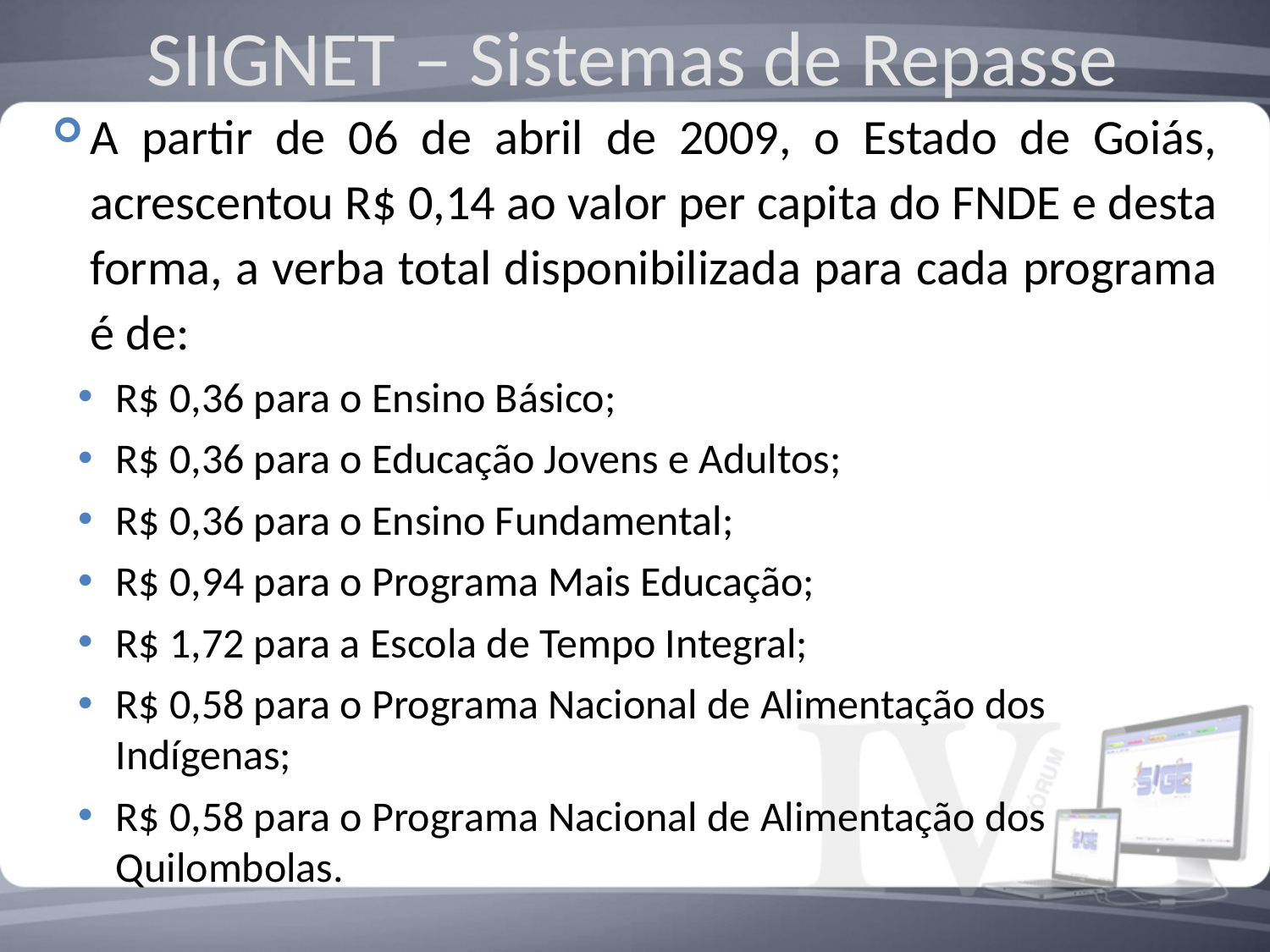

SIIGNET – Sistemas de Repasse
A partir de 06 de abril de 2009, o Estado de Goiás, acrescentou R$ 0,14 ao valor per capita do FNDE e desta forma, a verba total disponibilizada para cada programa é de:
R$ 0,36 para o Ensino Básico;
R$ 0,36 para o Educação Jovens e Adultos;
R$ 0,36 para o Ensino Fundamental;
R$ 0,94 para o Programa Mais Educação;
R$ 1,72 para a Escola de Tempo Integral;
R$ 0,58 para o Programa Nacional de Alimentação dos Indígenas;
R$ 0,58 para o Programa Nacional de Alimentação dos Quilombolas.